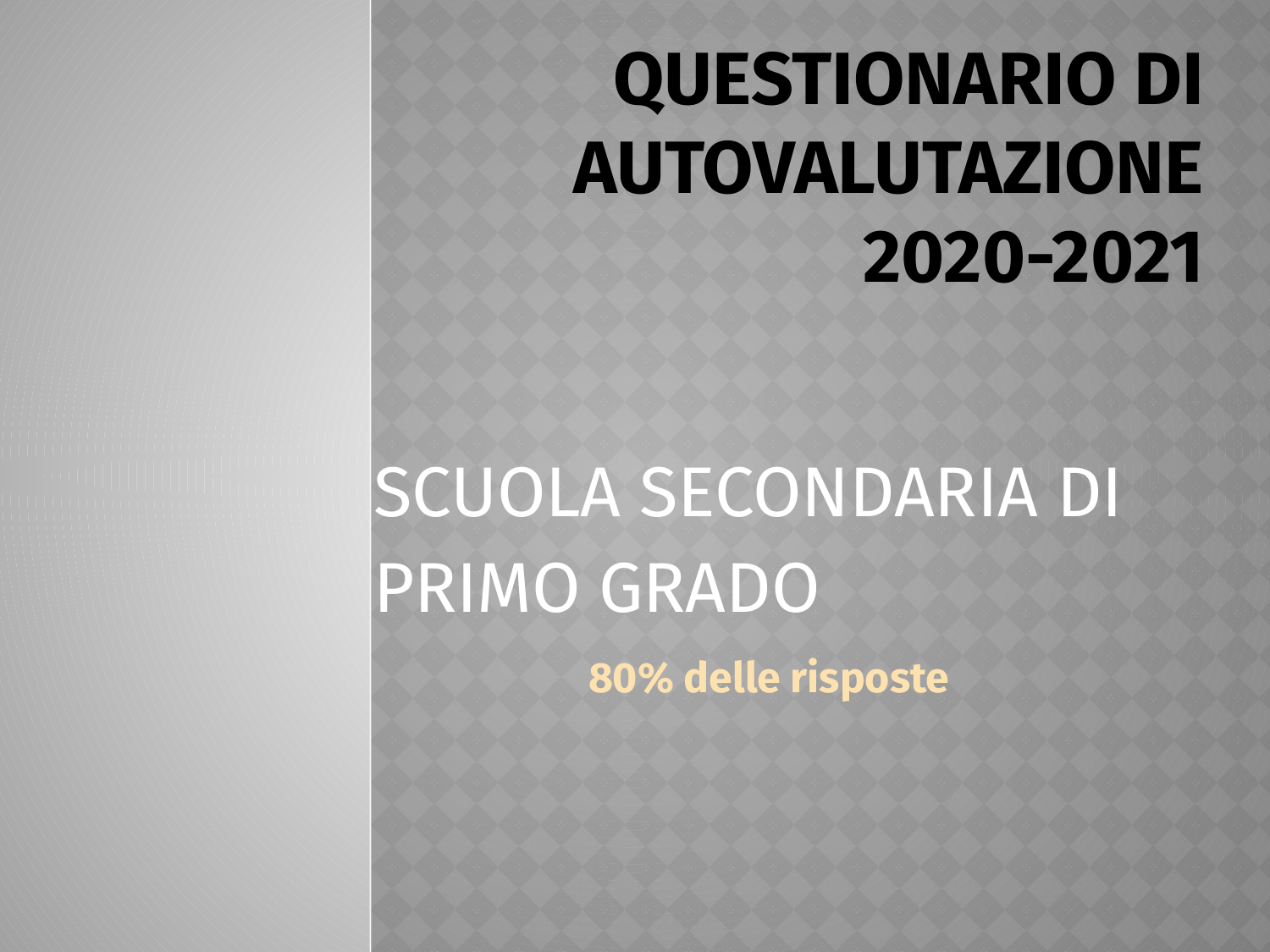

# QUESTIONARIO DI AUTOVALUTAZIONE 2020-2021
SCUOLA SECONDARIA DI
PRIMO GRADO

80% delle risposte